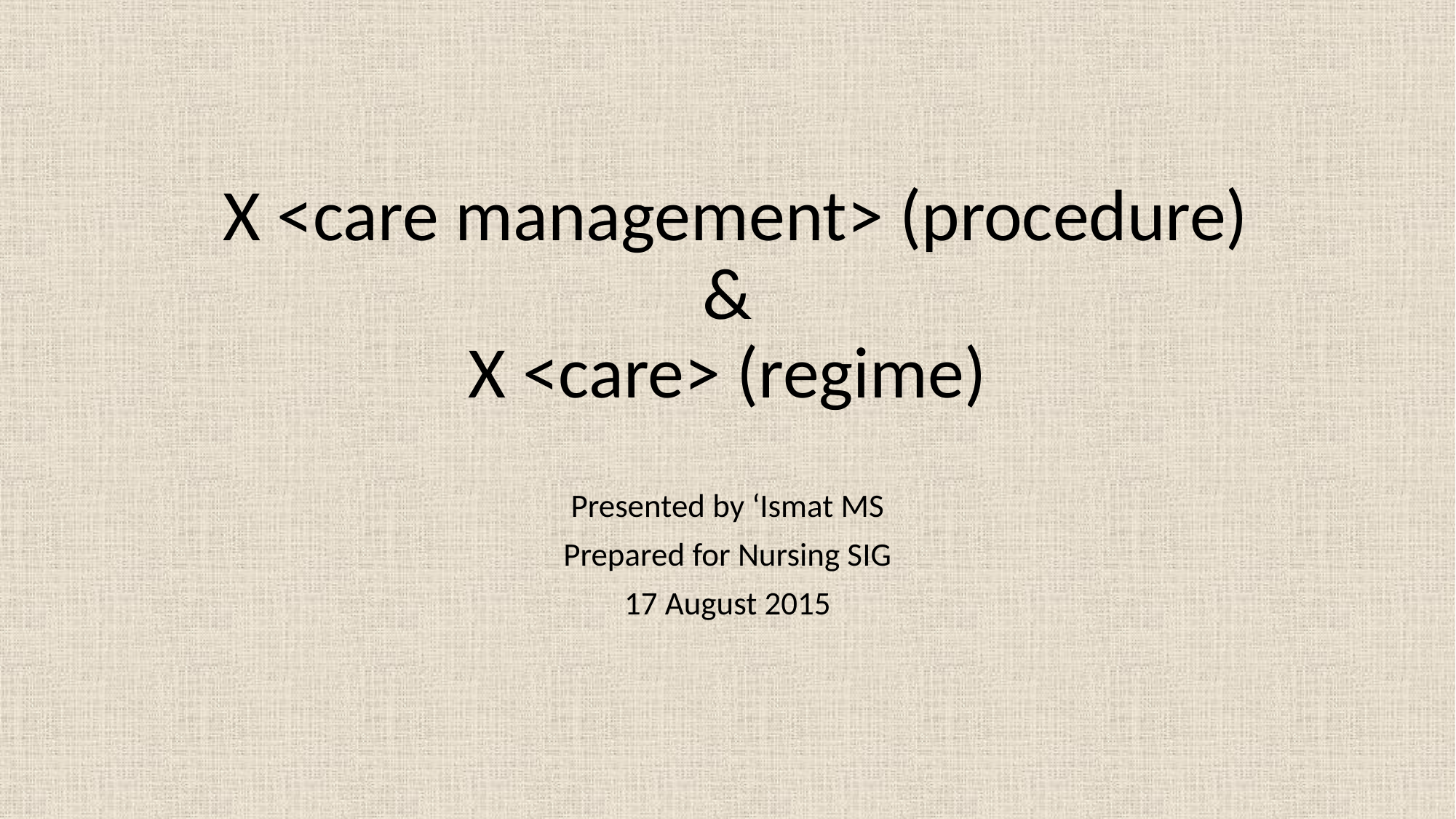

# X <care management> (procedure) & X <care> (regime)

Presented by ‘Ismat MS
Prepared for Nursing SIG
17 August 2015